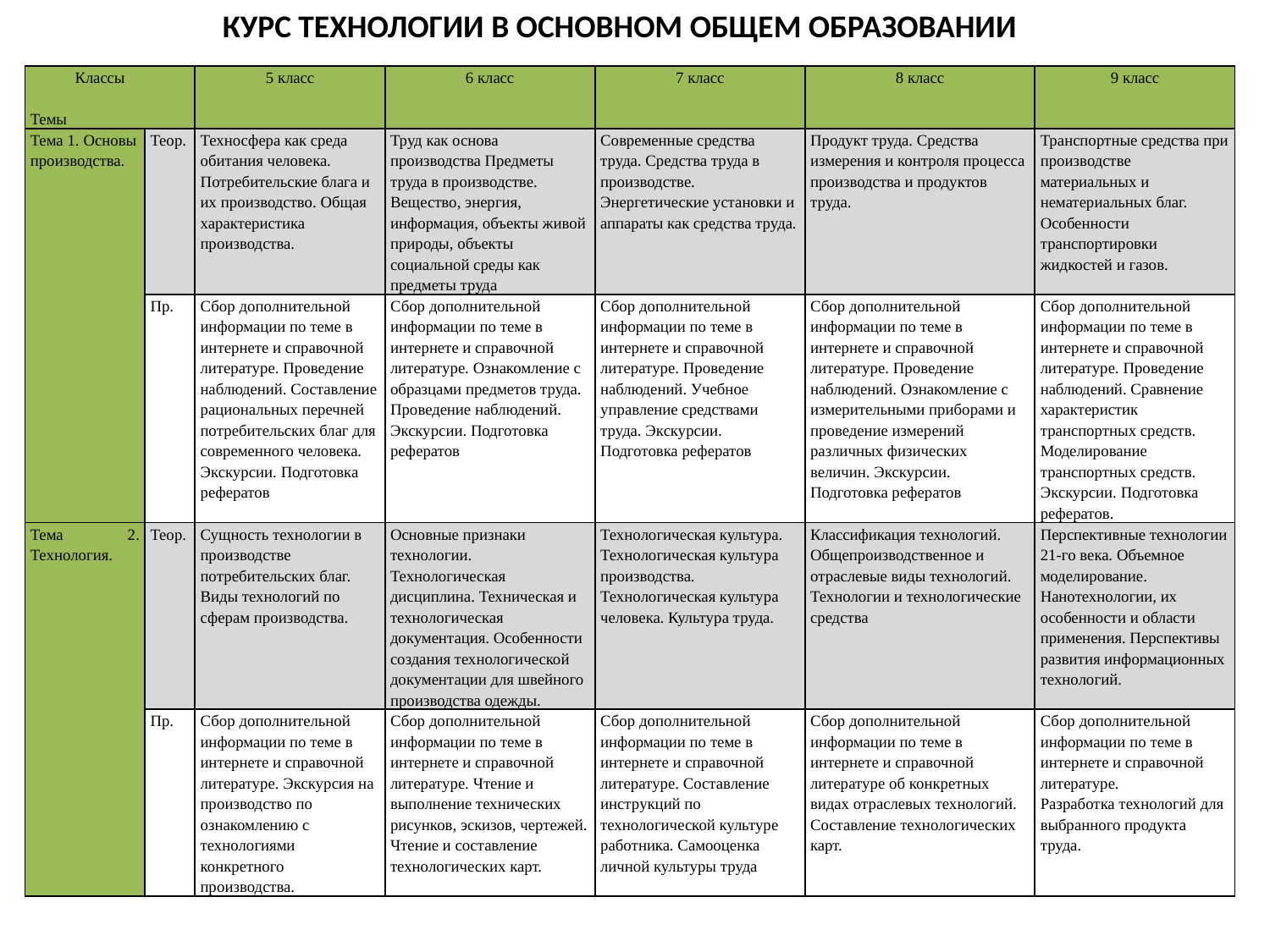

КУРС ТЕХНОЛОГИИ В ОСНОВНОМ ОБЩЕМ ОБРАЗОВАНИИ
| Классы Темы |  | 5 класс | 6 класс | 7 класс | 8 класс | 9 класс |
| --- | --- | --- | --- | --- | --- | --- |
| Тема 1. Основы производства. | Теор. | Техносфера как среда обитания человека. Потребительские блага и их производ­ство. Общая характеристика производства. | Труд как основа производства Предметы труда в производстве. Вещество, энергия, информация, объекты живой природы, объекты социальной среды как предметы труда | Современные средства труда. Средства труда в производстве. Энергетические установки и аппараты как средства труда. | Продукт труда. Средства измерения и контроля процесса производства и продуктов труда. | Транспортные средства при производстве материальных и нематериальных благ. Особенности транспортировки жидкостей и газов. |
|  | Пр. | Сбор дополнительной информации по теме в интернете и справочной литературе. Проведение наблюдений. Составление рациональных перечней потребительских благ для современного человека. Экскурсии. Подготовка рефератов | Сбор дополнительной информации по теме в интернете и справочной литературе. Ознакомление с образцами предметов труда. Проведение наблюдений. Экскурсии. Подготовка рефератов | Сбор дополнительной информации по теме в интернете и справочной литературе. Проведение наблюдений. Учебное управление средствами труда. Экскурсии. Подготовка рефератов | Сбор дополнительной информации по теме в интернете и справочной литературе. Проведение наблюдений. Ознакомление с измерительными приборами и проведение измерений различных физических величин. Экскурсии. Подготовка рефератов | Сбор дополнительной информации по теме в интернете и справочной литературе. Проведение наблюдений. Сравнение характеристик транспортных средств. Моделирование транспортных средств. Экскурсии. Подготовка рефератов. |
| Тема 2. Технология. | Теор. | Сущность технологии в производстве потребительских благ. Виды технологий по сферам производства. | Основные признаки технологии. Технологическая дисциплина. Техническая и технологическая документация. Особенности создания технологической документации для швейного производства одежды. | Технологическая культура. Технологическая культура производства. Технологическая культура человека. Культура труда. | Классификация технологий. Общепроизводственное и отраслевые виды технологий. Технологии и технологические средства | Перспективные технологии 21-го века. Объемное моделирование. Нанотехнологии, их особенности и области применения. Перспективы развития информационных технологий. |
|  | Пр. | Сбор дополнительной информации по теме в интернете и справочной литературе. Экскурсия на производство по ознакомлению с технологиями конкретного производства. | Сбор дополнительной информации по теме в интернете и справочной литературе. Чтение и выполнение технических рисунков, эскизов, чертежей. Чтение и составление технологических карт. | Сбор дополнительной информации по теме в интернете и справочной литературе. Составление инструкций по технологической культуре работника. Самооценка личной культуры труда | Сбор дополнительной информации по теме в интернете и справочной литературе об конкретных видах отраслевых технологий. Составление технологических карт. | Сбор дополнительной информации по теме в интернете и справочной литературе. Разработка технологий для выбранного продукта труда. |